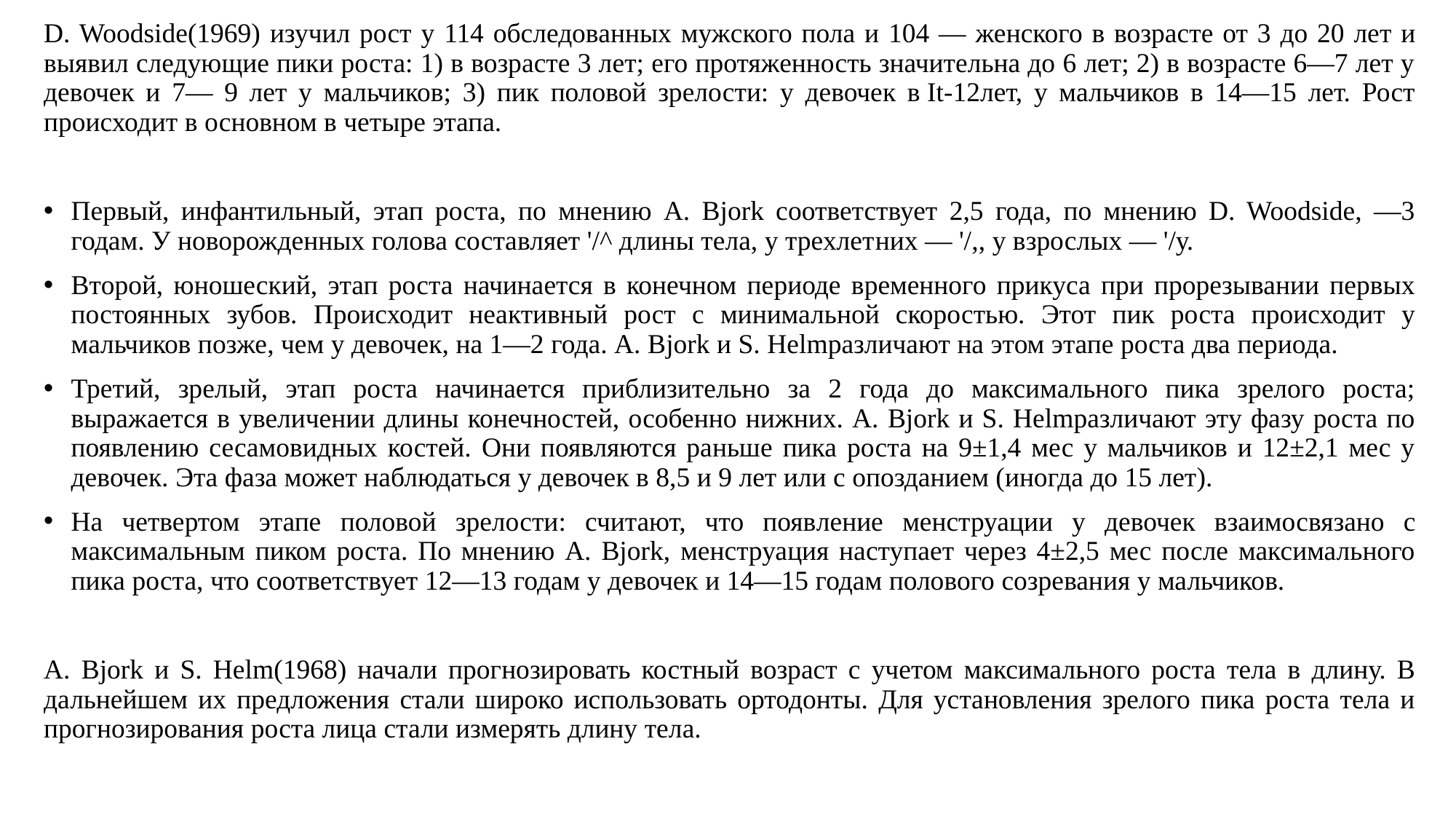

D. Woodside(1969) изучил рост у 114 обследованных муж­ского пола и 104 — женского в возрасте от 3 до 20 лет и выявил следующие пики роста: 1) в возрасте 3 лет; его протяженность значительна до 6 лет; 2) в возрасте 6—7 лет у девочек и 7— 9 лет у мальчиков; 3) пик половой зрелости: у девочек в It-12лет, у мальчиков в 14—15 лет. Рост происходит в основном в четыре этапа.

Первый, инфантильный, этап роста, по мнению A. Bjork соответствует 2,5 года, по мнению D. Woodside, —3 годам. У новорожденных голова составляет '/^ длины тела, у трехлет­них — '/,, у взрослых — '/у.
Второй, юношеский, этап роста начинается в конечном периоде временного прикуса при прорезывании первых посто­янных зубов. Происходит неактивный рост с минимальной скоростью. Этот пик роста происходит у мальчиков позже, чем у девочек, на 1—2 года. А. Bjork и S. Helmразличают на этом этапе роста два периода.
Третий, зрелый, этап роста начинается приблизительно за 2 года до максимального пика зрелого роста; выражается в увеличении длины конечностей, особенно нижних. А. Bjork и S. Helmразличают эту фазу роста по появлению сесамовидных костей. Они появляются раньше пика роста на 9±1,4 мес у мальчиков и 12±2,1 мес у девочек. Эта фаза может наблюдаться у девочек в 8,5 и 9 лет или с опозданием (иногда до 15 лет).
На четвертом этапе половой зрелости: считают, что появ­ление менструации у девочек взаимосвязано с максимальным пиком роста. По мнению А. Bjork, менструация наступает через 4±2,5 мес после максимального пика роста, что соответствует 12—13 годам у девочек и 14—15 годам полового созревания у мальчиков.

А. Bjork и S. Helm(1968) начали прогнозировать костный возраст с учетом максимального роста тела в длину. В дальней­шем их предложения стали широко использовать ортодонты. Для установления зрелого пика роста тела и прогнозирования роста лица стали измерять длину тела.